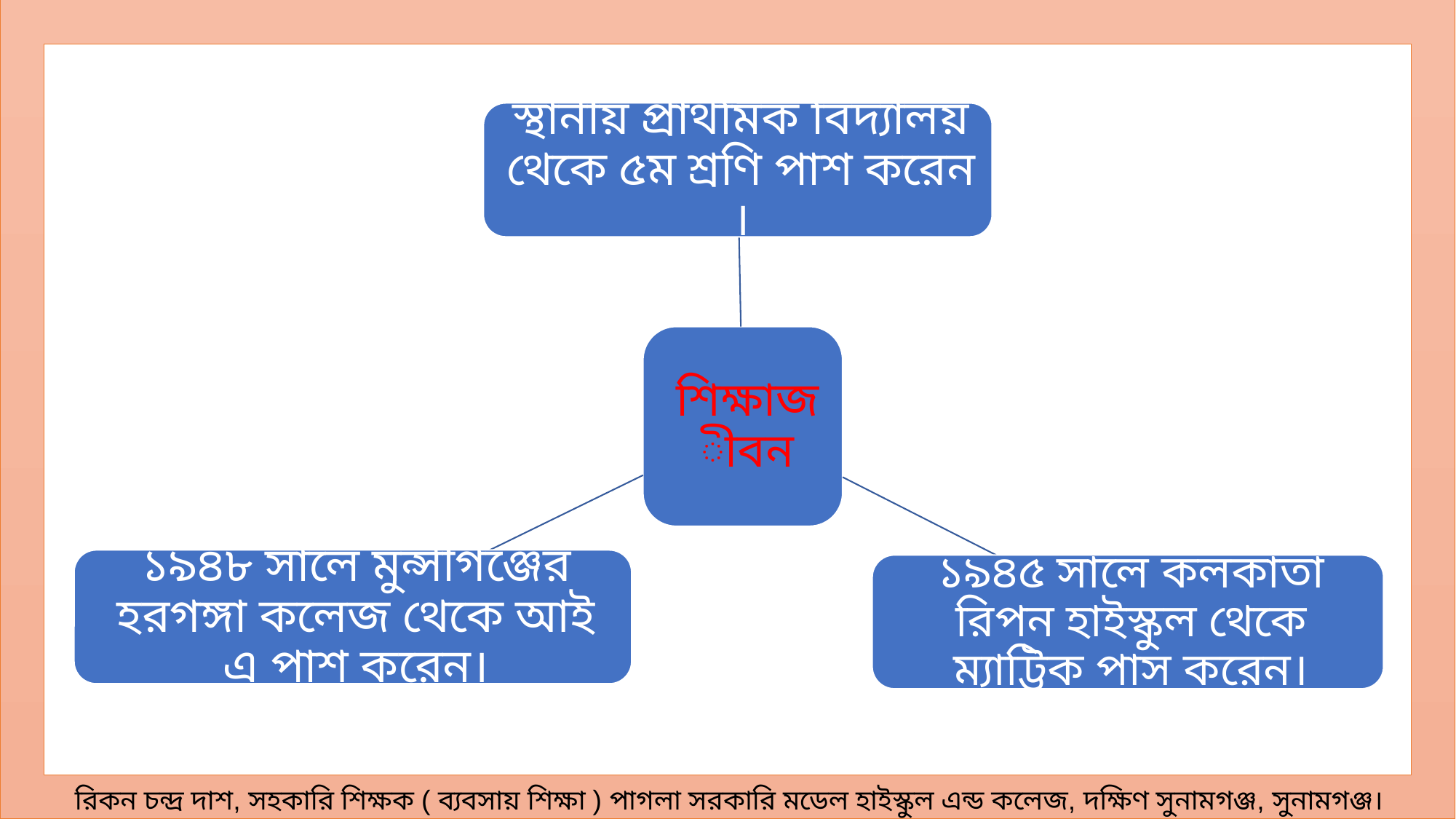

শিক্ষাজীবন
স্থানীয় প্রাথমিক বিদ্যালয় থেকে ৫ম শ্রণি পাশ করেন ।
১৯৪৫ সালে কলকাতা রিপন হাইস্কুল থেকে ম্যাট্টিক পাস করেন।
১৯৪৮ সালে মুন্সীগঞ্জের হরগঙ্গা কলেজ থেকে আই এ পাশ করেন।